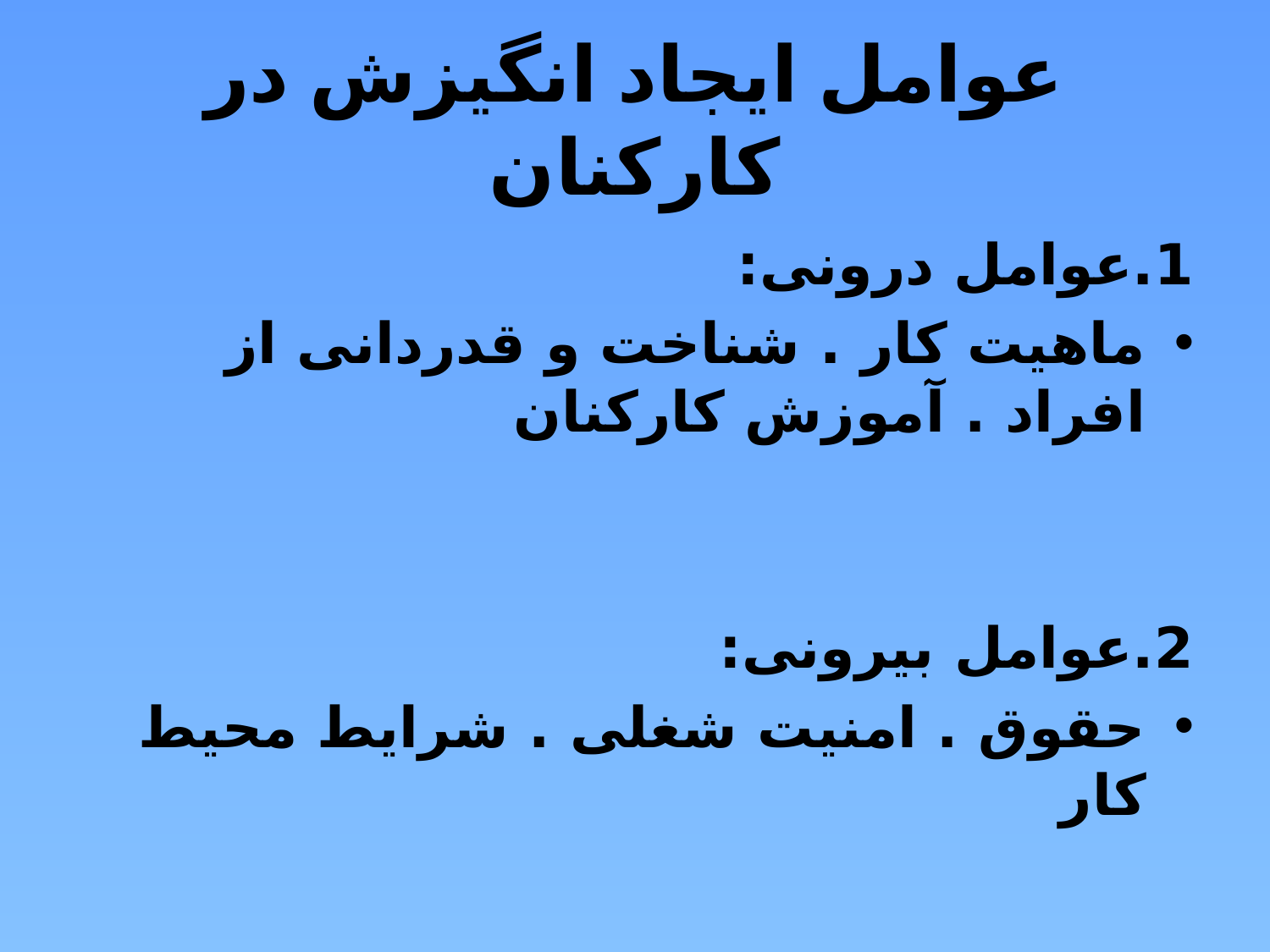

# عوامل ایجاد انگیزش در کارکنان
1.عوامل درونی:
ماهیت کار . شناخت و قدردانی از افراد . آموزش کارکنان

2.عوامل بیرونی:
حقوق . امنیت شغلی . شرایط محیط کار